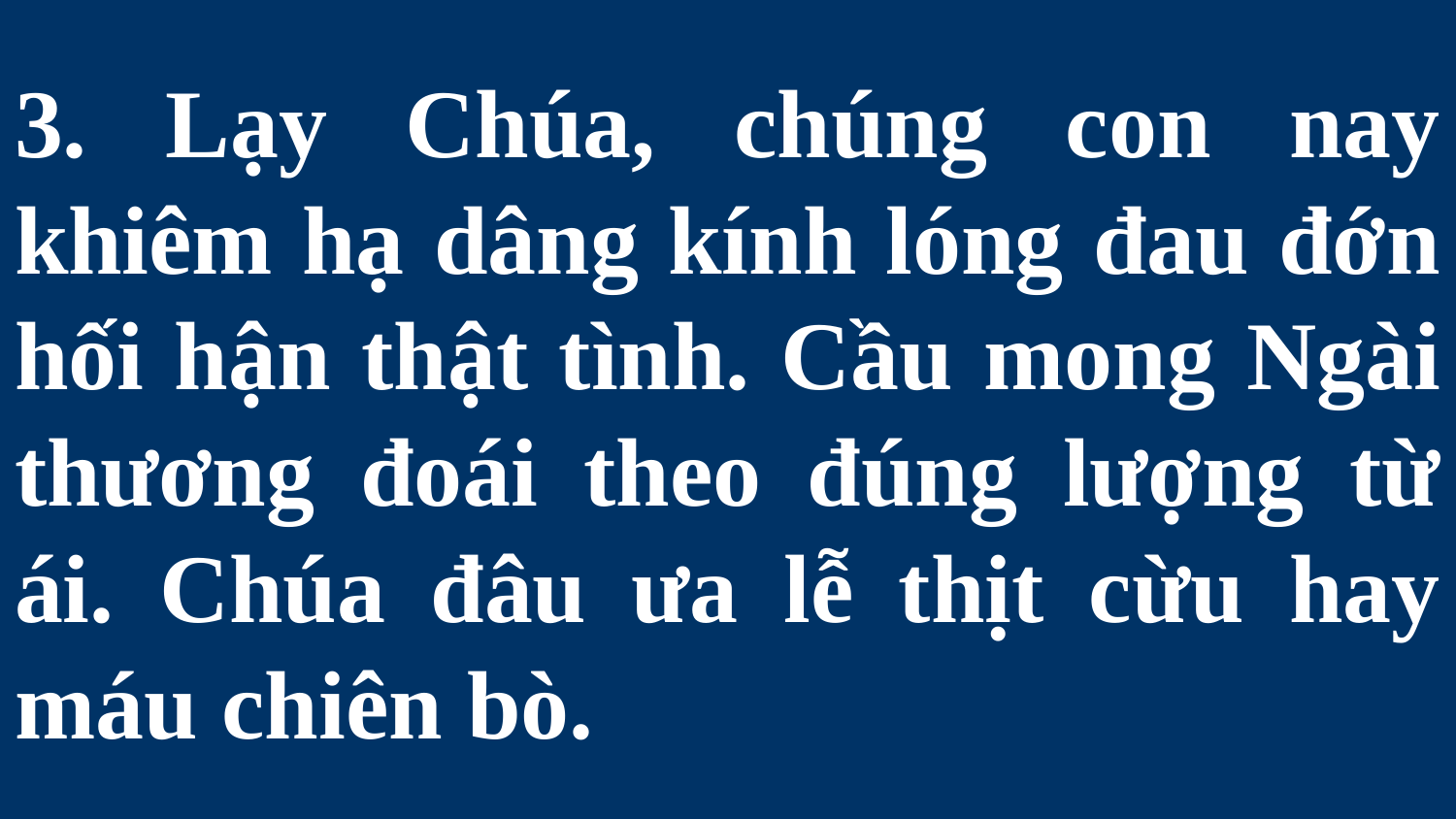

# 3. Lạy Chúa, chúng con nay khiêm hạ dâng kính lóng đau đớn hối hận thật tình. Cầu mong Ngài thương đoái theo đúng lượng từ ái. Chúa đâu ưa lễ thịt cừu hay máu chiên bò.